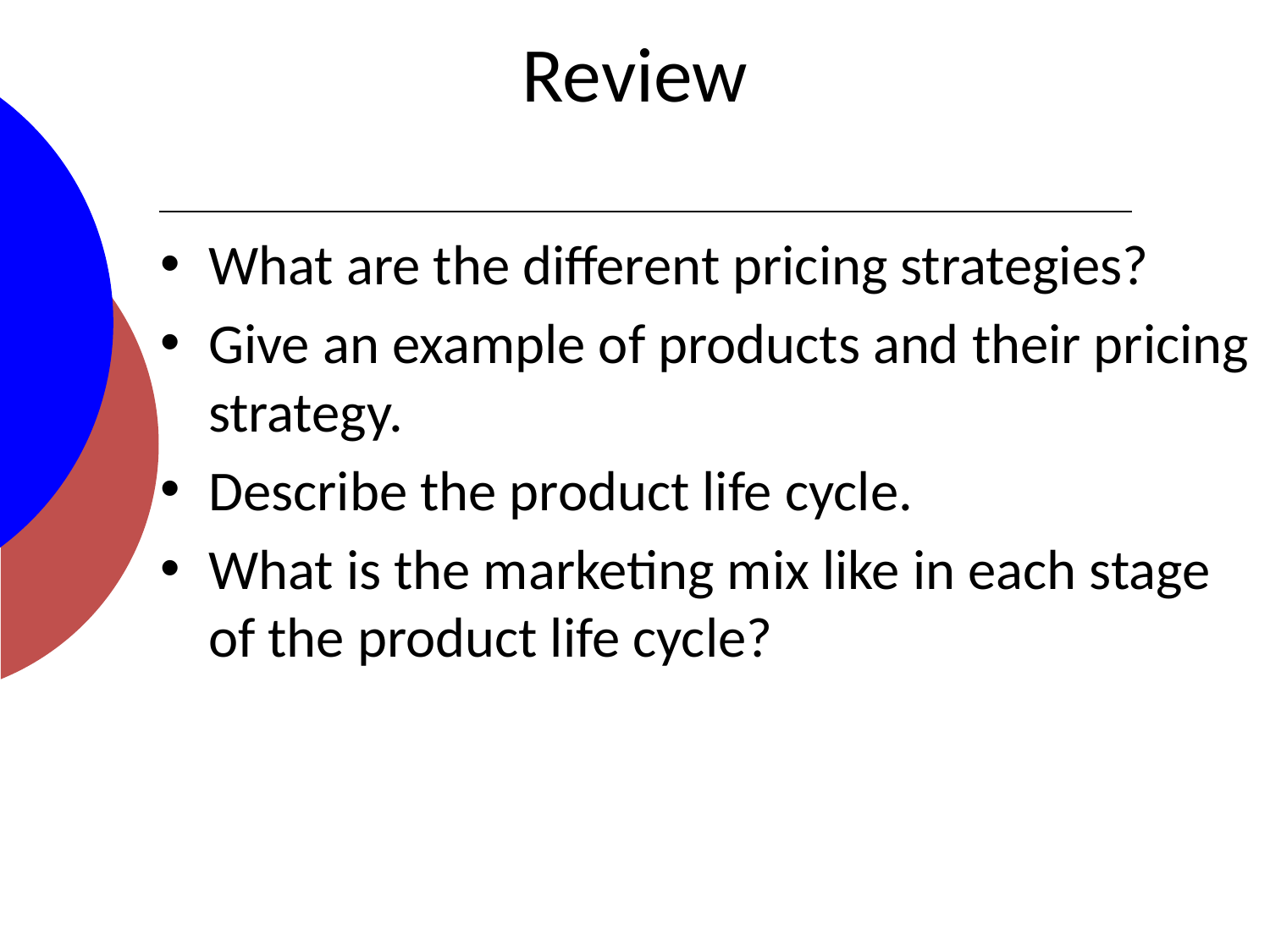

# Review
What are the different pricing strategies?
Give an example of products and their pricing strategy.
Describe the product life cycle.
What is the marketing mix like in each stage of the product life cycle?